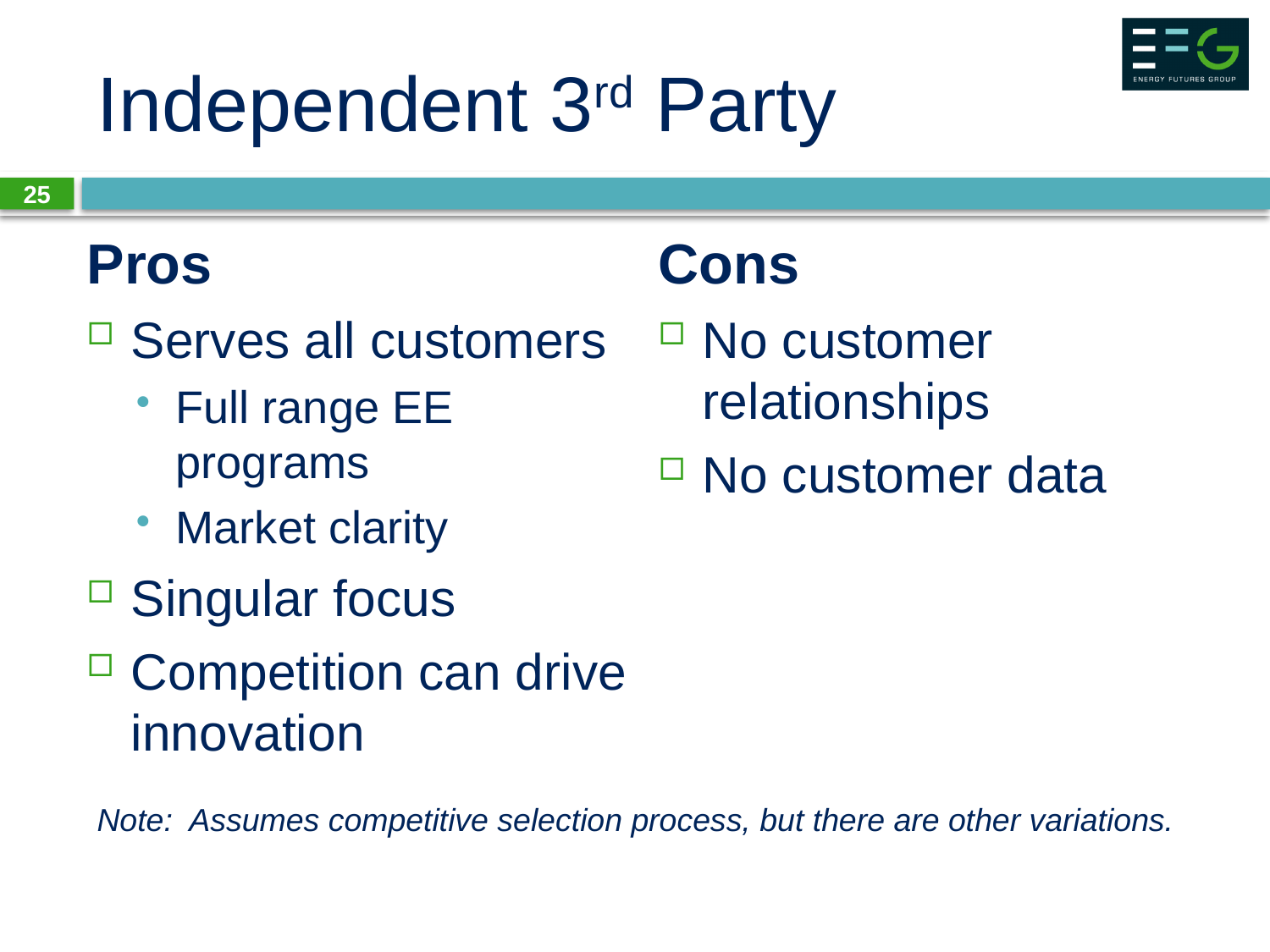

# Independent 3rd Party
25
Pros
Serves all customers
Full range EE programs
Market clarity
Singular focus
Competition can drive innovation

Cons
No customer relationships
No customer data

Note:  Assumes competitive selection process, but there are other variations.